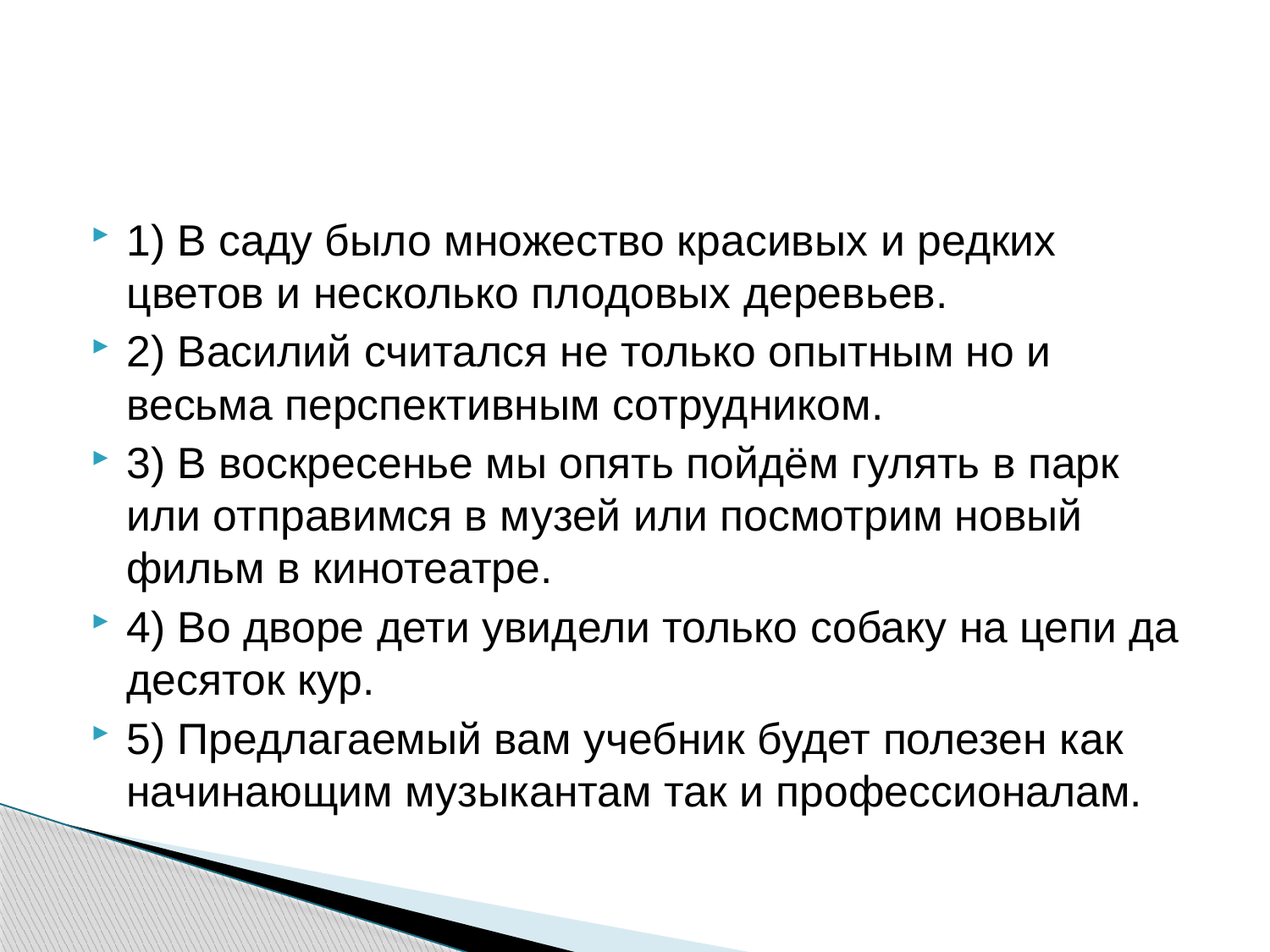

#
1) В саду было множество красивых и редких цветов и несколько плодовых деревьев.
2) Василий считался не только опытным но и весьма перспективным сотрудником.
3) В воскресенье мы опять пойдём гулять в парк или отправимся в музей или посмотрим новый фильм в кинотеатре.
4) Во дворе дети увидели только собаку на цепи да десяток кур.
5) Предлагаемый вам учебник будет полезен как начинающим музыкантам так и профессионалам.